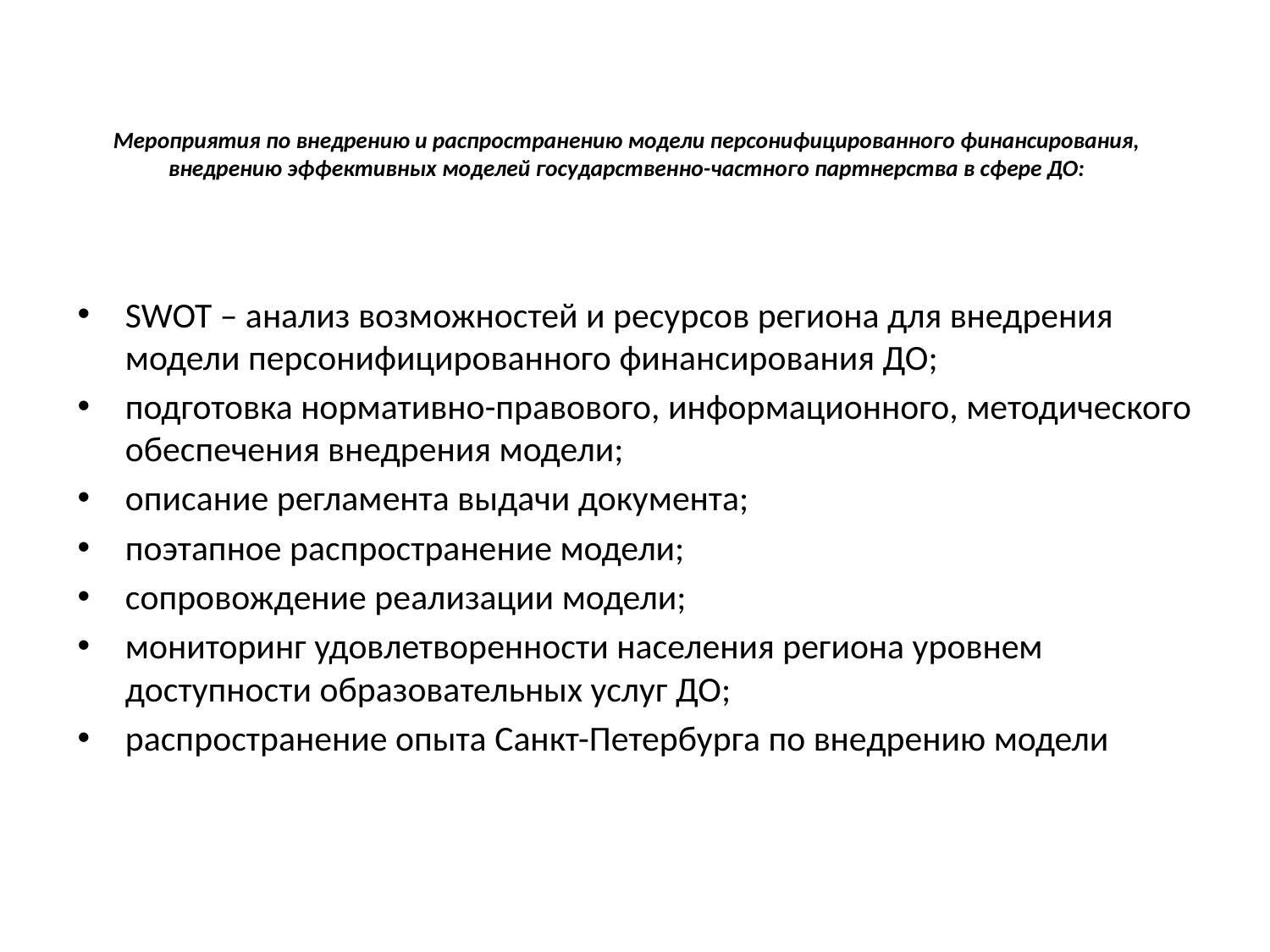

# Мероприятия по внедрению и распространению модели персонифицированного финансирования, внедрению эффективных моделей государственно-частного партнерства в сфере ДО:
SWOT – анализ возможностей и ресурсов региона для внедрения модели персонифицированного финансирования ДО;
подготовка нормативно-правового, информационного, методического обеспечения внедрения модели;
описание регламента выдачи документа;
поэтапное распространение модели;
сопровождение реализации модели;
мониторинг удовлетворенности населения региона уровнем доступности образовательных услуг ДО;
распространение опыта Санкт-Петербурга по внедрению модели